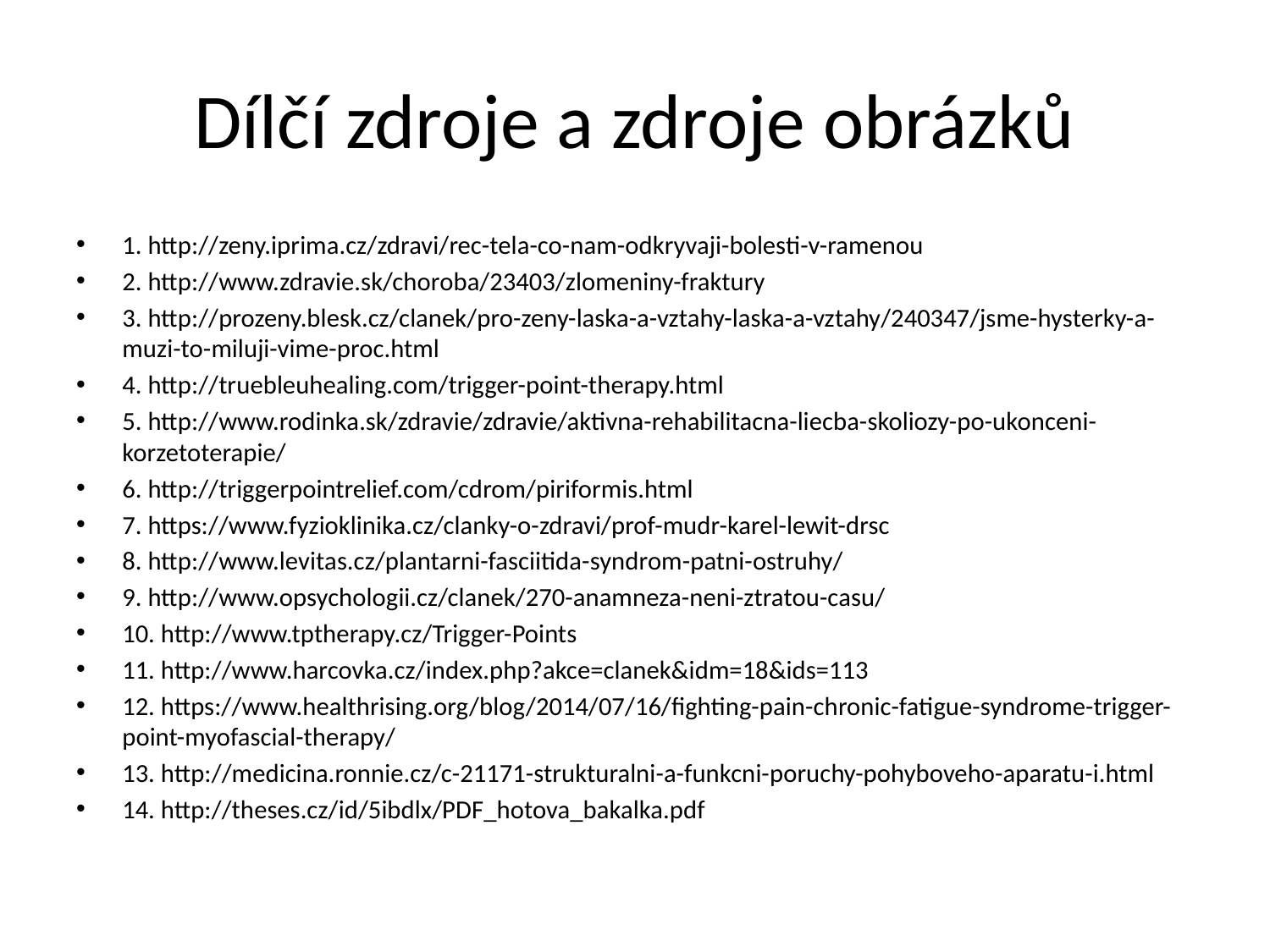

# Dílčí zdroje a zdroje obrázků
1. http://zeny.iprima.cz/zdravi/rec-tela-co-nam-odkryvaji-bolesti-v-ramenou
2. http://www.zdravie.sk/choroba/23403/zlomeniny-fraktury
3. http://prozeny.blesk.cz/clanek/pro-zeny-laska-a-vztahy-laska-a-vztahy/240347/jsme-hysterky-a-muzi-to-miluji-vime-proc.html
4. http://truebleuhealing.com/trigger-point-therapy.html
5. http://www.rodinka.sk/zdravie/zdravie/aktivna-rehabilitacna-liecba-skoliozy-po-ukonceni-korzetoterapie/
6. http://triggerpointrelief.com/cdrom/piriformis.html
7. https://www.fyzioklinika.cz/clanky-o-zdravi/prof-mudr-karel-lewit-drsc
8. http://www.levitas.cz/plantarni-fasciitida-syndrom-patni-ostruhy/
9. http://www.opsychologii.cz/clanek/270-anamneza-neni-ztratou-casu/
10. http://www.tptherapy.cz/Trigger-Points
11. http://www.harcovka.cz/index.php?akce=clanek&idm=18&ids=113
12. https://www.healthrising.org/blog/2014/07/16/fighting-pain-chronic-fatigue-syndrome-trigger-point-myofascial-therapy/
13. http://medicina.ronnie.cz/c-21171-strukturalni-a-funkcni-poruchy-pohyboveho-aparatu-i.html
14. http://theses.cz/id/5ibdlx/PDF_hotova_bakalka.pdf